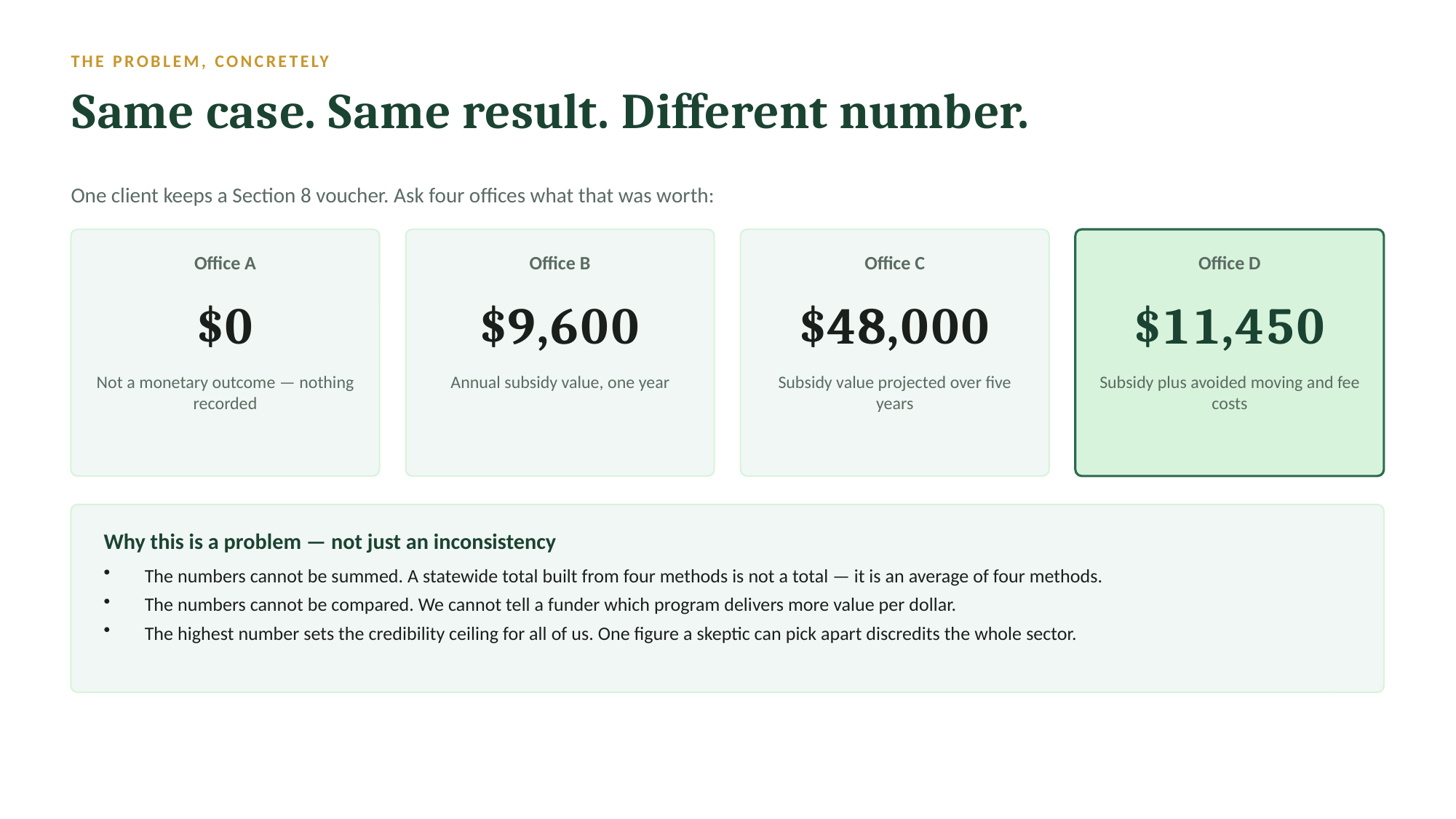

THE PROBLEM, CONCRETELY
Same case. Same result. Different number.
One client keeps a Section 8 voucher. Ask four offices what that was worth:

Office A
Office B
Office C
Office D
$0
$9,600
$48,000
$11,450
Not a monetary outcome — nothing recorded
Annual subsidy value, one year
Subsidy value projected over five years
Subsidy plus avoided moving and fee costs

Why this is a problem — not just an inconsistency
The numbers cannot be summed. A statewide total built from four methods is not a total — it is an average of four methods.
The numbers cannot be compared. We cannot tell a funder which program delivers more value per dollar.
The highest number sets the credibility ceiling for all of us. One figure a skeptic can pick apart discredits the whole sector.